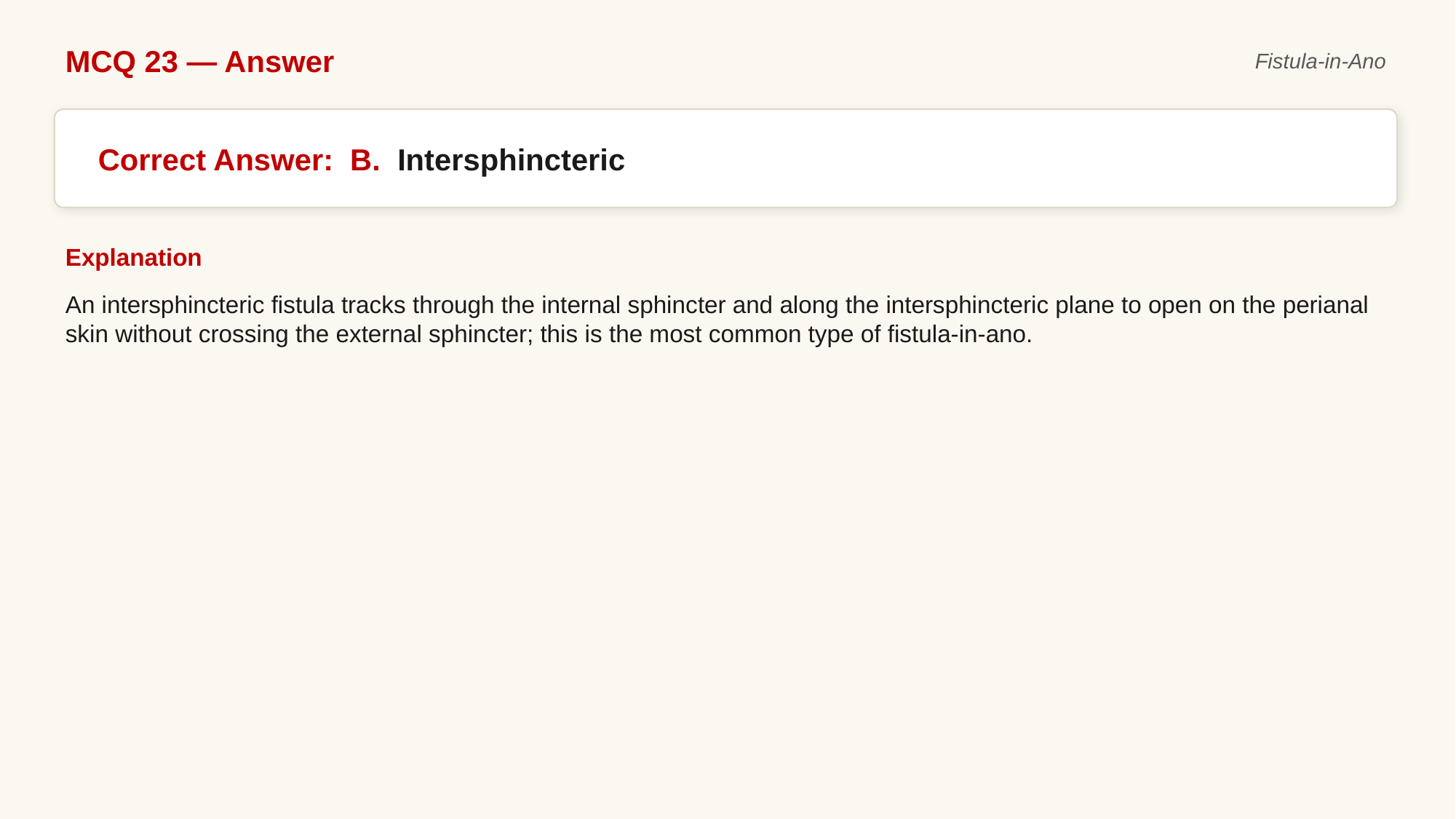

MCQ 23 — Answer
Fistula-in-Ano

Correct Answer:  B.  Intersphincteric
Explanation
An intersphincteric fistula tracks through the internal sphincter and along the intersphincteric plane to open on the perianal skin without crossing the external sphincter; this is the most common type of fistula-in-ano.